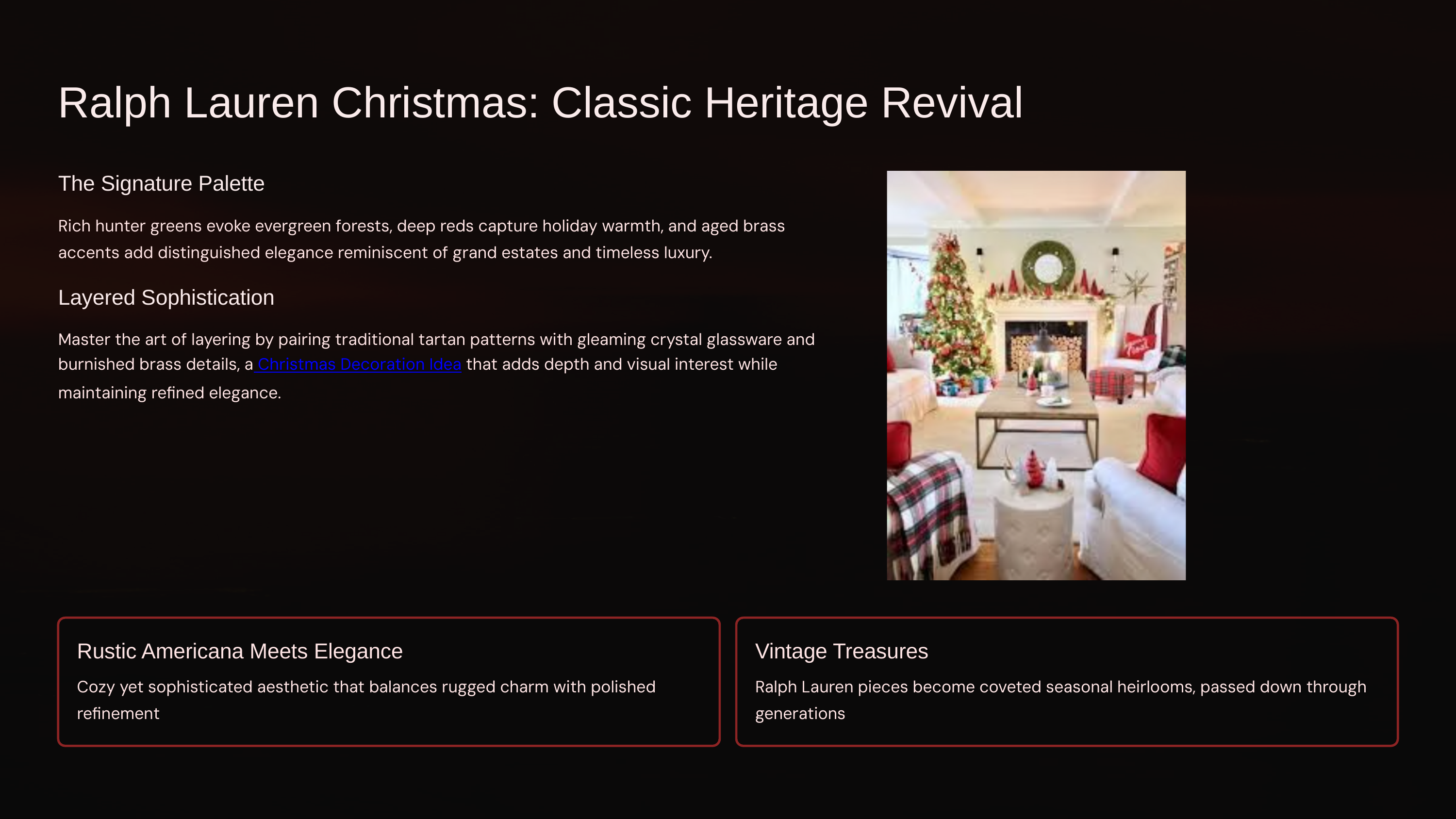

Ralph Lauren Christmas: Classic Heritage Revival
The Signature Palette

Rich hunter greens evoke evergreen forests, deep reds capture holiday warmth, and aged brass accents add distinguished elegance reminiscent of grand estates and timeless luxury.
Layered Sophistication
Master the art of layering by pairing traditional tartan patterns with gleaming crystal glassware and burnished brass details, a Christmas Decoration Idea that adds depth and visual interest while maintaining refined elegance.

Rustic Americana Meets Elegance
Vintage Treasures
Cozy yet sophisticated aesthetic that balances rugged charm with polished refinement
Ralph Lauren pieces become coveted seasonal heirlooms, passed down through generations